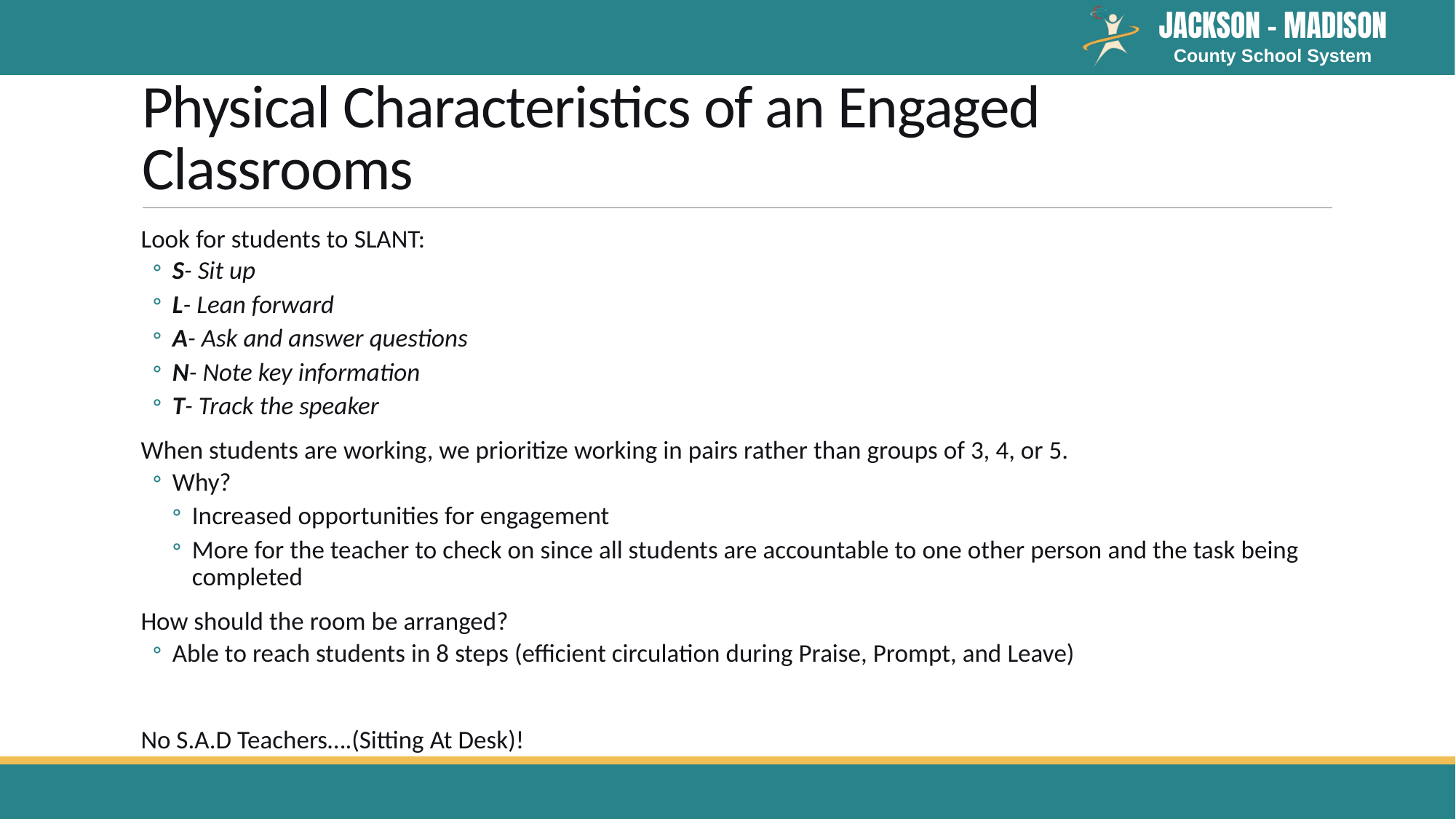

# Physical Characteristics of an Engaged Classrooms
Look for students to SLANT:
S- Sit up
L- Lean forward
A- Ask and answer questions
N- Note key information
T- Track the speaker
When students are working, we prioritize working in pairs rather than groups of 3, 4, or 5.
Why?
Increased opportunities for engagement
More for the teacher to check on since all students are accountable to one other person and the task being completed
How should the room be arranged?
Able to reach students in 8 steps (efficient circulation during Praise, Prompt, and Leave)

No S.A.D Teachers….(Sitting At Desk)!